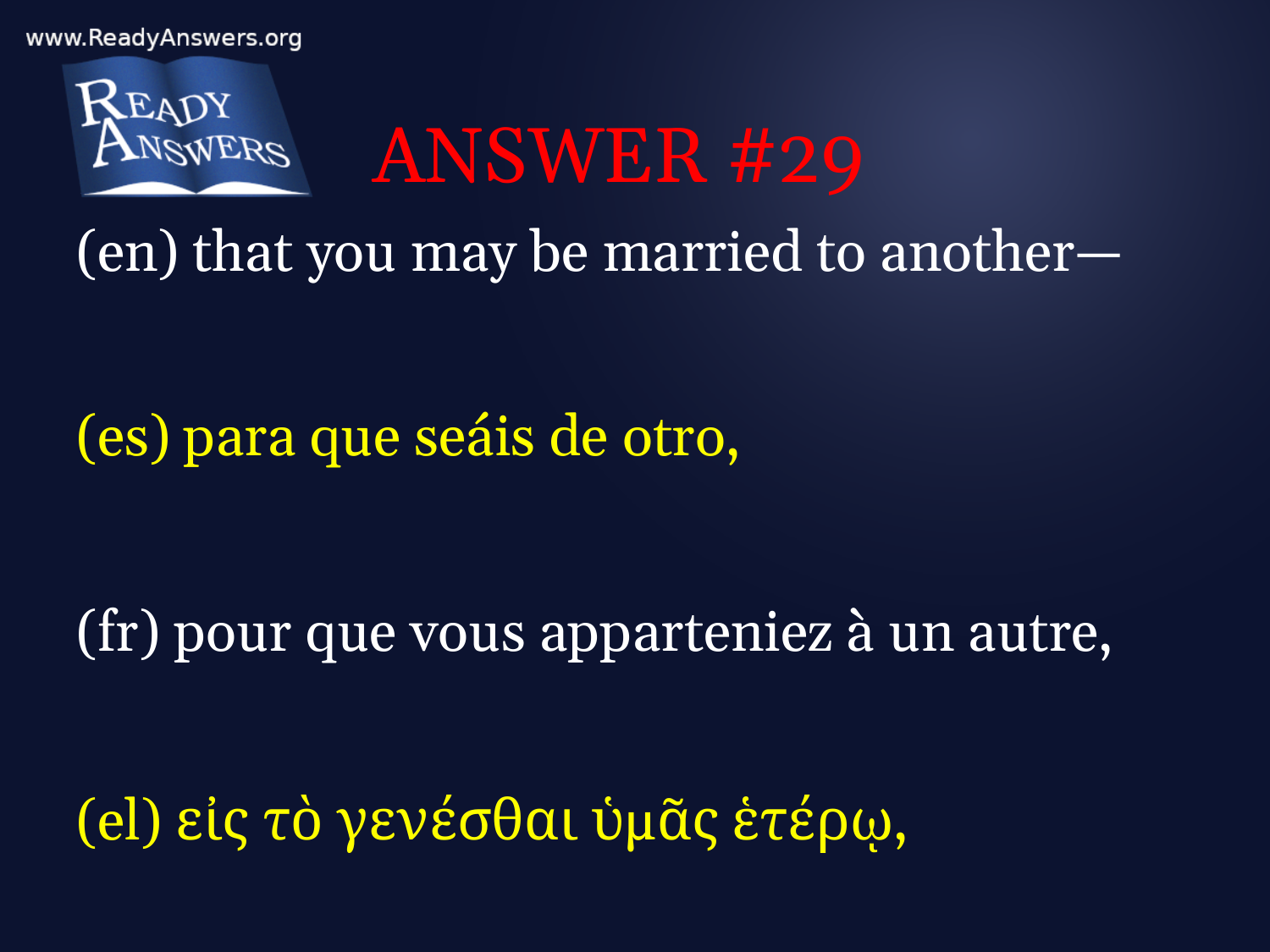

# ANSWER #29
(en) that you may be married to another—
(es) para que seáis de otro,
(fr) pour que vous apparteniez à un autre,
(el) εἰς τὸ γενέσθαι ὑμᾶς ἑτέρῳ,